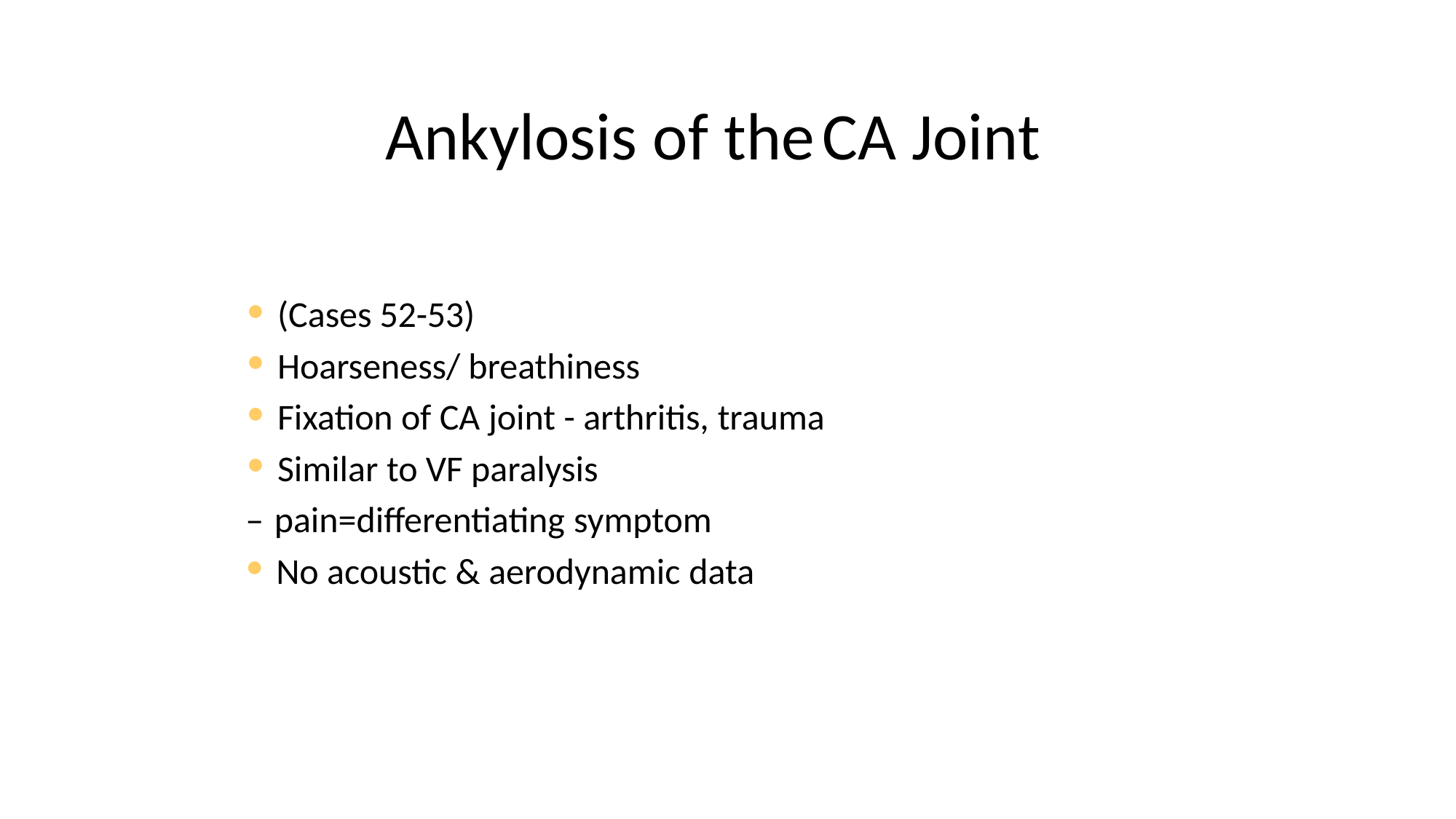

# Ankylosis of the	CA Joint
(Cases 52-53)
Hoarseness/ breathiness
Fixation of CA joint - arthritis, trauma
Similar to VF paralysis
– pain=differentiating symptom
No acoustic & aerodynamic data